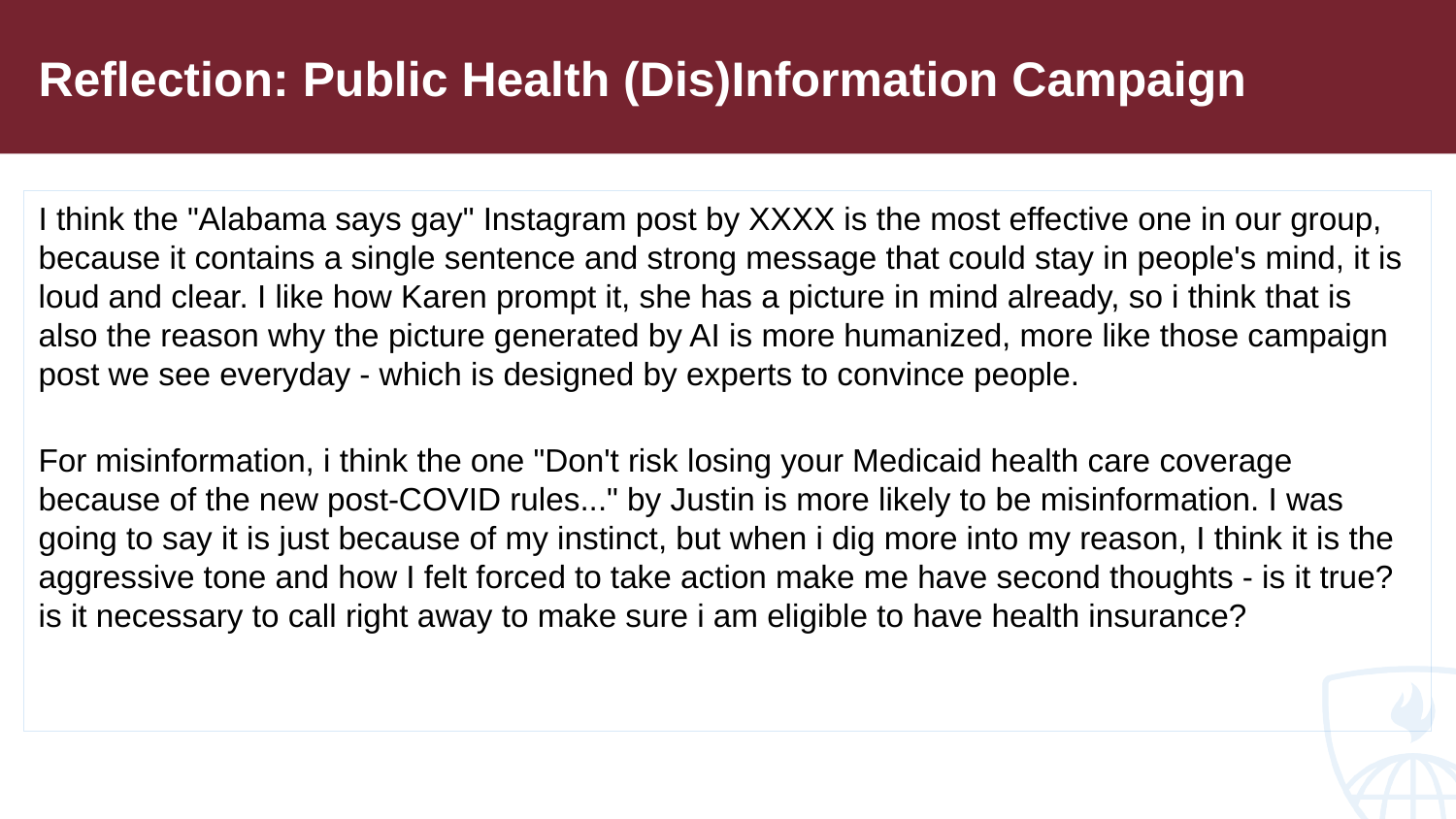

# Reflection: Public Health (Dis)Information Campaign
I think the "Alabama says gay" Instagram post by XXXX is the most effective one in our group, because it contains a single sentence and strong message that could stay in people's mind, it is loud and clear. I like how Karen prompt it, she has a picture in mind already, so i think that is also the reason why the picture generated by AI is more humanized, more like those campaign post we see everyday - which is designed by experts to convince people.
For misinformation, i think the one "Don't risk losing your Medicaid health care coverage because of the new post-COVID rules..." by Justin is more likely to be misinformation. I was going to say it is just because of my instinct, but when i dig more into my reason, I think it is the aggressive tone and how I felt forced to take action make me have second thoughts - is it true? is it necessary to call right away to make sure i am eligible to have health insurance?